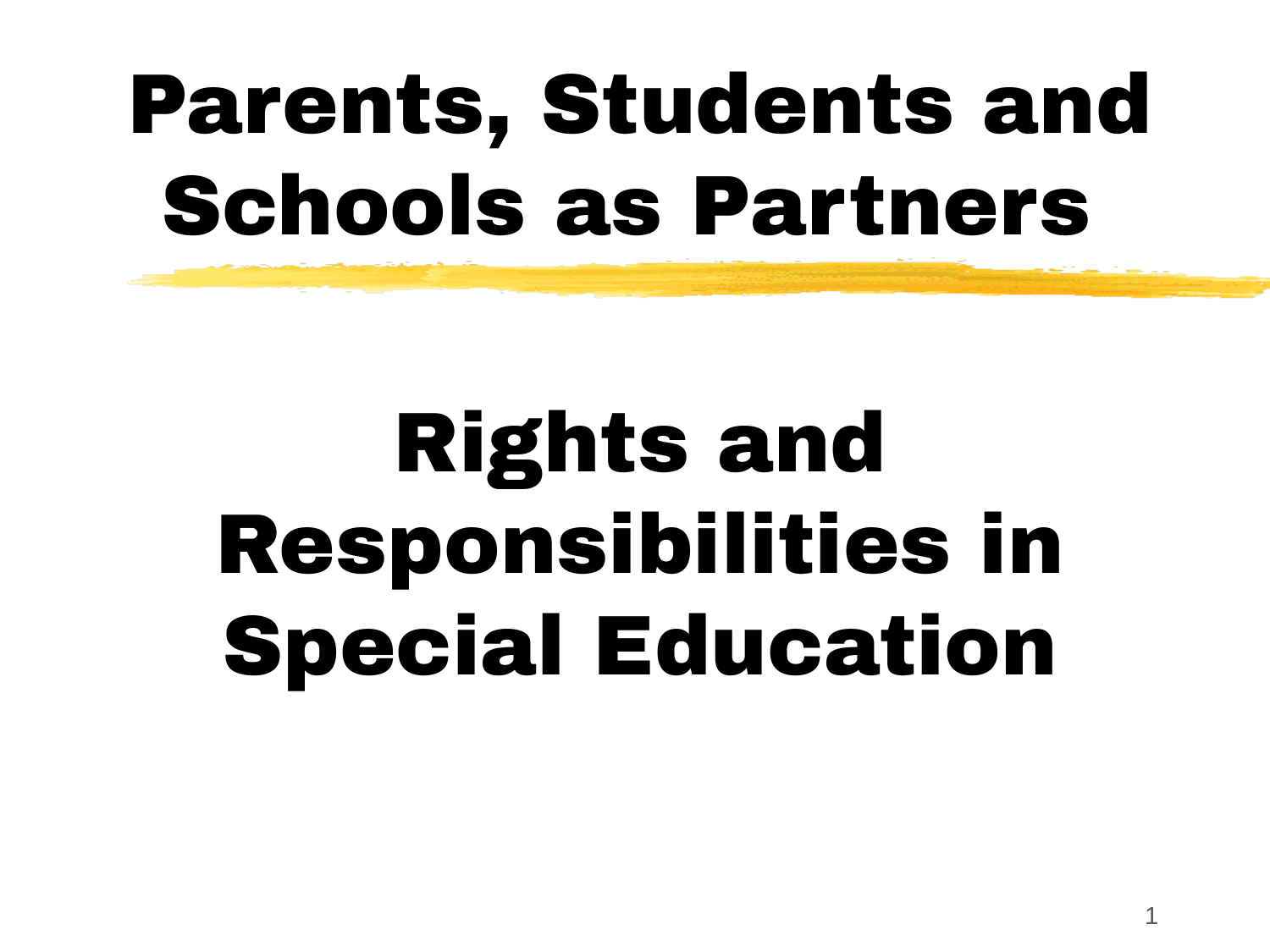

Parents, Students and Schools as Partners

Rights and Responsibilities in Special Education
1